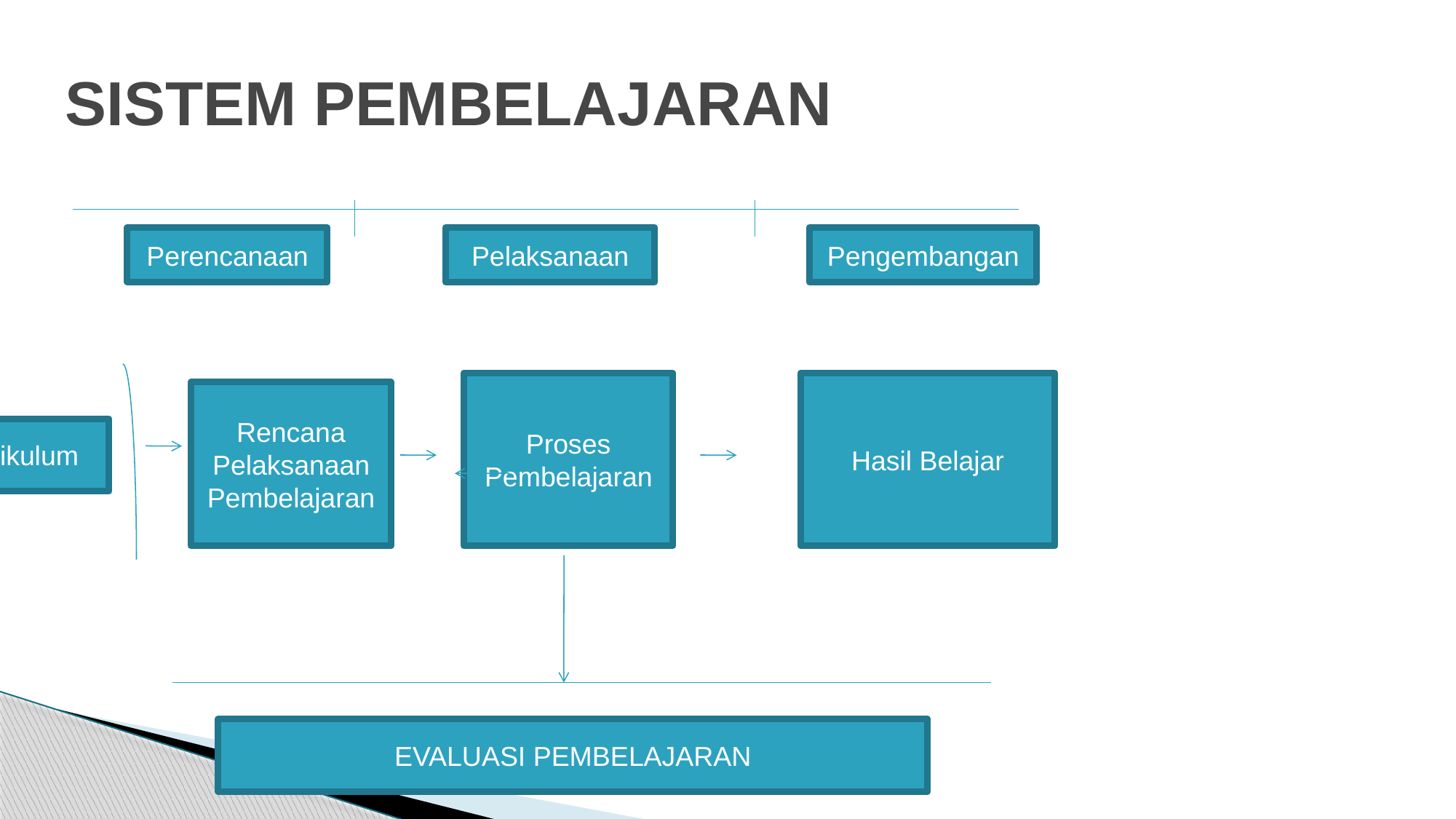

# SISTEM PEMBELAJARAN
Perencanaan
Pelaksanaan
Pengembangan

Proses Pembelajaran
Hasil Belajar
Rencana Pelaksanaan Pembelajaran
Kurikulum
EVALUASI PEMBELAJARAN